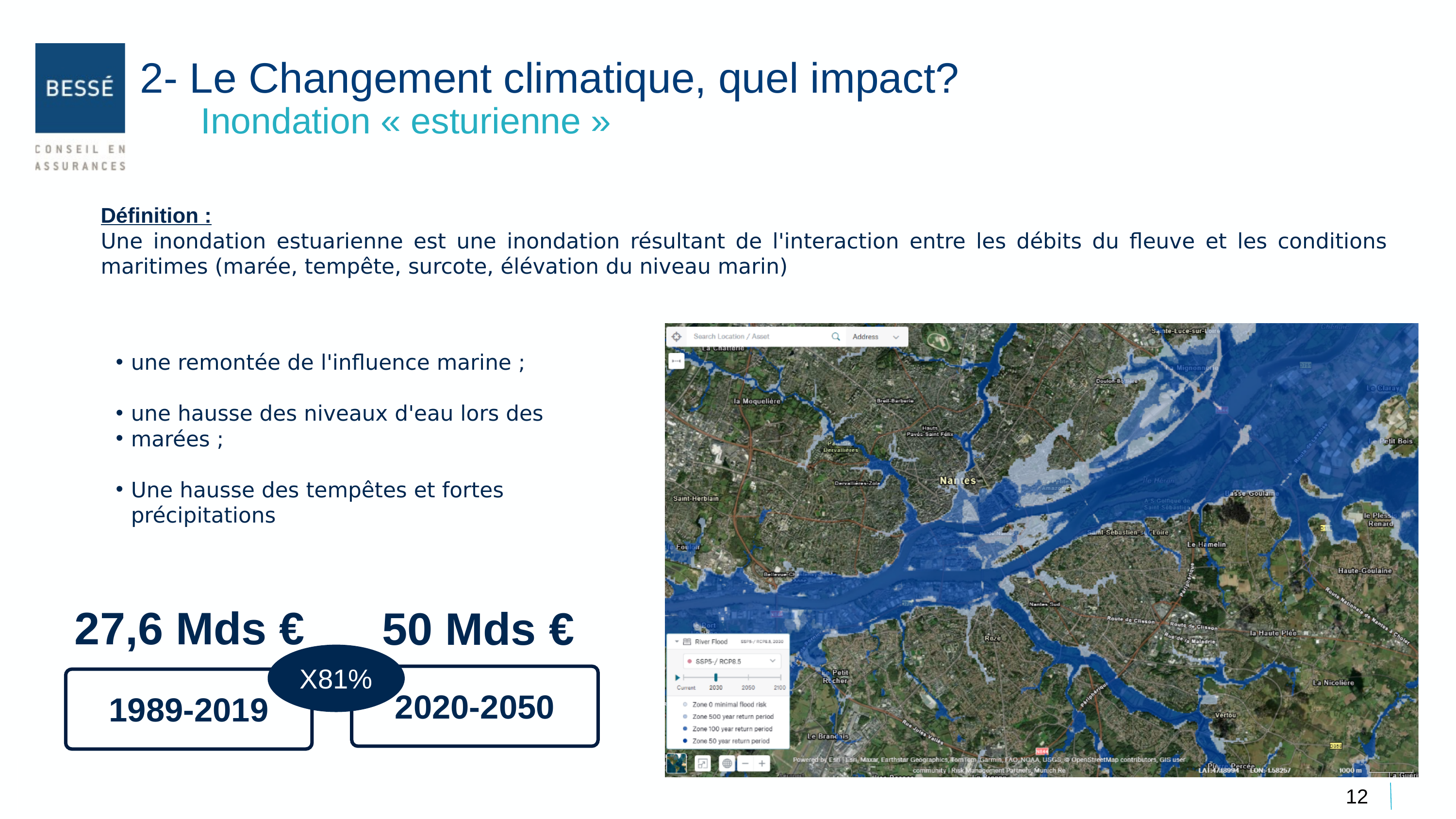

2- Le Changement climatique, quel impact?
      Inondation « esturienne »

Définition :
Une inondation estuarienne est une inondation résultant de l'interaction entre les débits du fleuve et les conditions maritimes (marée, tempête, surcote, élévation du niveau marin)

une remontée de l'influence marine ;

une hausse des niveaux d'eau lors des
marées ;

Une hausse des tempêtes et fortes précipitations
27,6 Mds €
50 Mds €

X81%

2020-2050

1989-2019

12